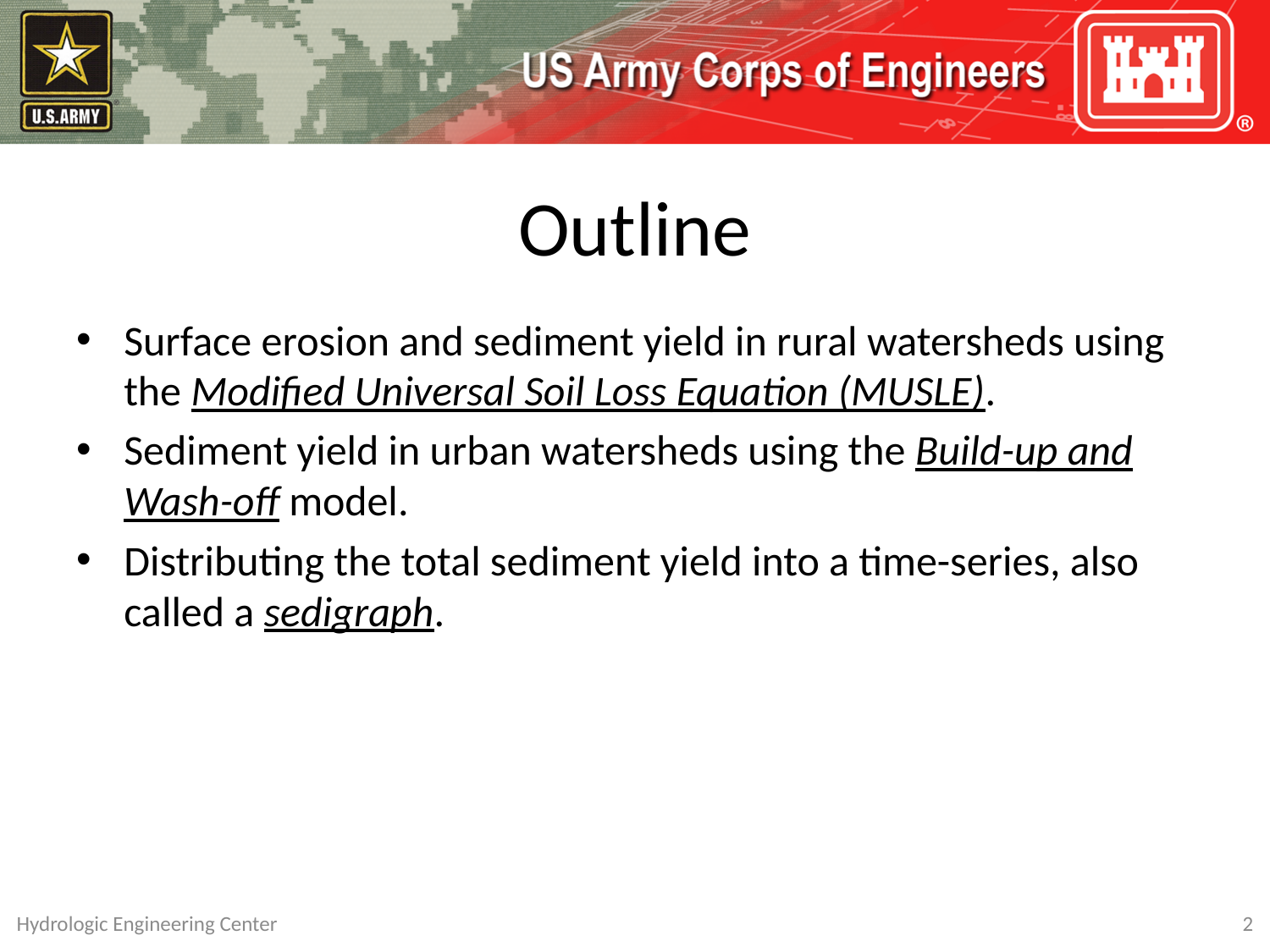

# Outline
Surface erosion and sediment yield in rural watersheds using the Modified Universal Soil Loss Equation (MUSLE).
Sediment yield in urban watersheds using the Build-up and Wash-off model.
Distributing the total sediment yield into a time-series, also called a sedigraph.
Hydrologic Engineering Center
2